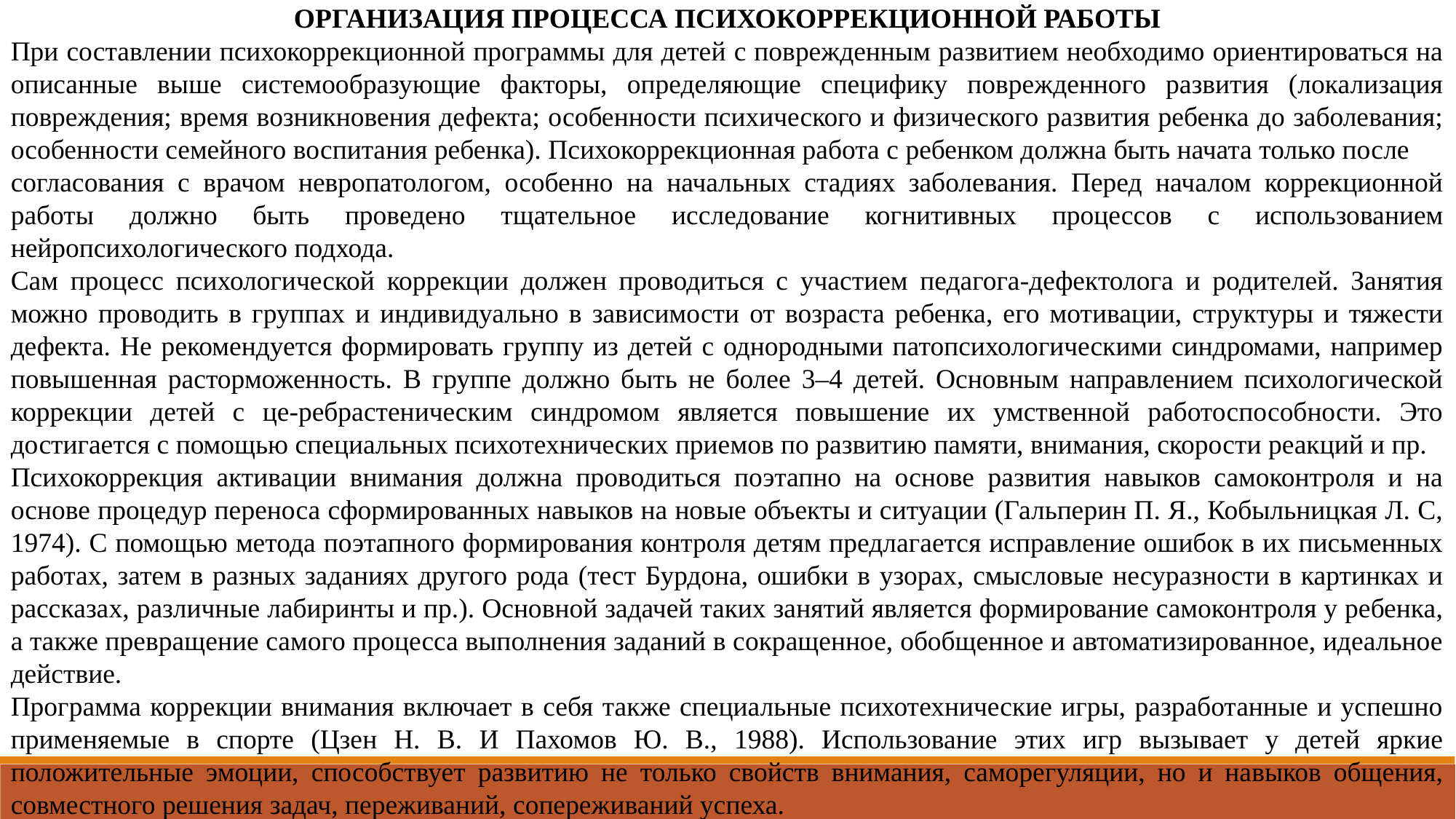

ОРГАНИЗАЦИЯ ПРОЦЕССА ПСИХОКОРРЕКЦИОННОЙ РАБОТЫ
При составлении психокоррекционной программы для детей с поврежденным развитием необходимо ориентироваться на описанные выше системообразующие факторы, определяющие специфику поврежденного развития (локализация повреждения; время возникновения дефекта; особенности психического и физического развития ребенка до заболевания; особенности семейного воспитания ребенка). Психокоррекционная работа с ребенком должна быть начата только после
согласования с врачом невропатологом, особенно на начальных стадиях заболевания. Перед началом коррекционной работы должно быть проведено тщательное исследование когнитивных процессов с использованием нейропсихологического подхода.
Сам процесс психологической коррекции должен проводиться с участием педагога-дефектолога и родителей. Занятия можно проводить в группах и индивидуально в зависимости от возраста ребенка, его мотивации, структуры и тяжести дефекта. Не рекомендуется формировать группу из детей с однородными патопсихологическими синдромами, например повышенная расторможенность. В группе должно быть не более 3–4 детей. Основным направлением психологической коррекции детей с це-ребрастеническим синдромом является повышение их умственной работоспособности. Это достигается с помощью специальных психотехнических приемов по развитию памяти, внимания, скорости реакций и пр.
Психокоррекция активации внимания должна проводиться поэтапно на основе развития навыков самоконтроля и на основе процедур переноса сформированных навыков на новые объекты и ситуации (Гальперин П. Я., Кобыльницкая Л. С, 1974). С помощью метода поэтапного формирования контроля детям предлагается исправление ошибок в их письменных работах, затем в разных заданиях другого рода (тест Бурдона, ошибки в узорах, смысловые несуразности в картинках и рассказах, различные лабиринты и пр.). Основной задачей таких занятий является формирование самоконтроля у ребенка, а также превращение самого процесса выполнения заданий в сокращенное, обобщенное и автоматизированное, идеальное действие.
Программа коррекции внимания включает в себя также специальные психотехнические игры, разработанные и успешно применяемые в спорте (Цзен Н. В. И Пахомов Ю. В., 1988). Использование этих игр вызывает у детей яркие положительные эмоции, способствует развитию не только свойств внимания, саморегуляции, но и навыков общения, совместного решения задач, переживаний, сопереживаний успеха.